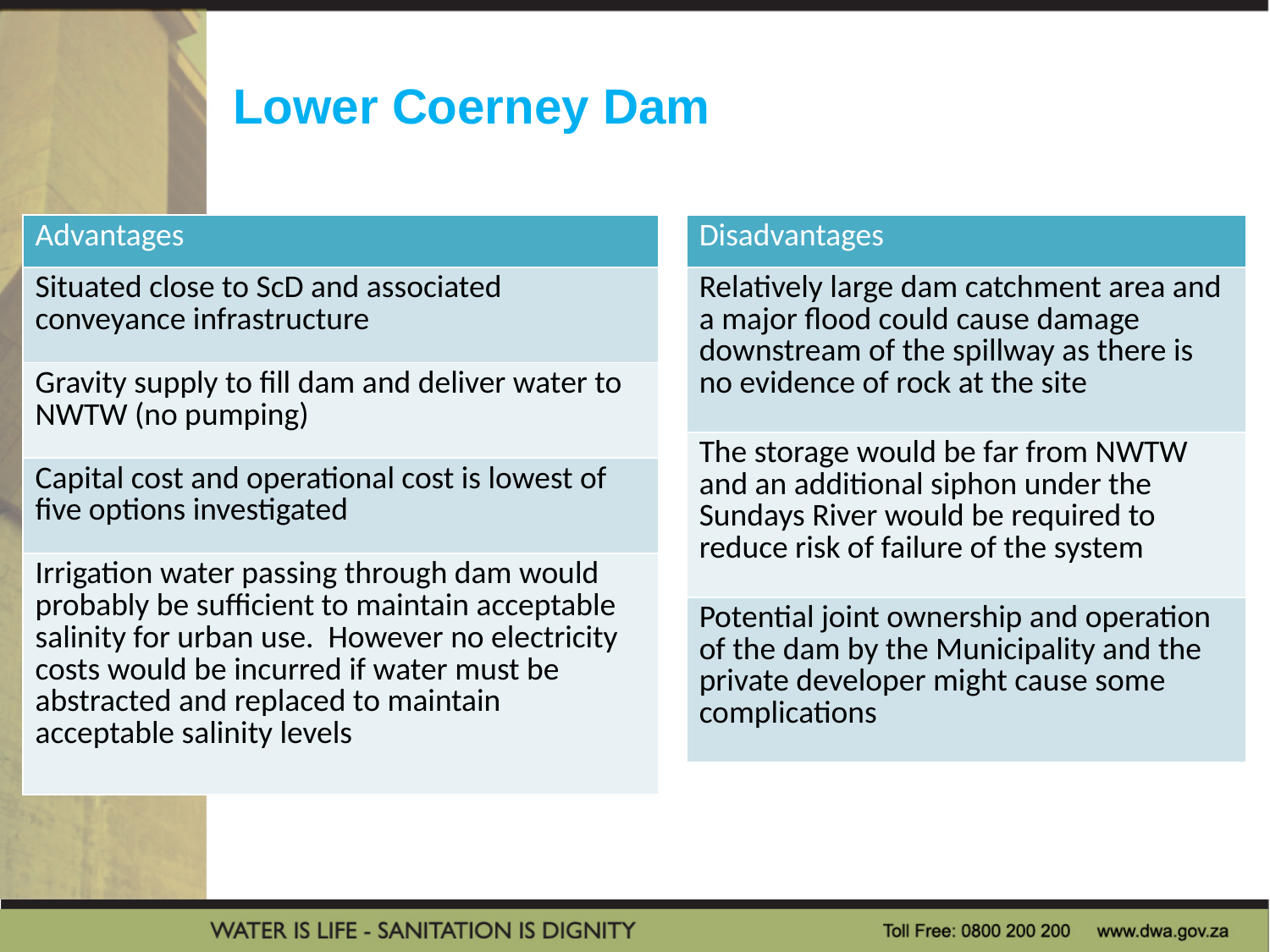

Lower Coerney Dam
| Advantages |
| --- |
| Situated close to ScD and associated conveyance infrastructure |
| Gravity supply to fill dam and deliver water to NWTW (no pumping) |
| Capital cost and operational cost is lowest of five options investigated |
| Irrigation water passing through dam would probably be sufficient to maintain acceptable salinity for urban use. However no electricity costs would be incurred if water must be abstracted and replaced to maintain acceptable salinity levels |
| Disadvantages |
| --- |
| Relatively large dam catchment area and a major flood could cause damage downstream of the spillway as there is no evidence of rock at the site |
| The storage would be far from NWTW and an additional siphon under the Sundays River would be required to reduce risk of failure of the system |
| Potential joint ownership and operation of the dam by the Municipality and the private developer might cause some complications |